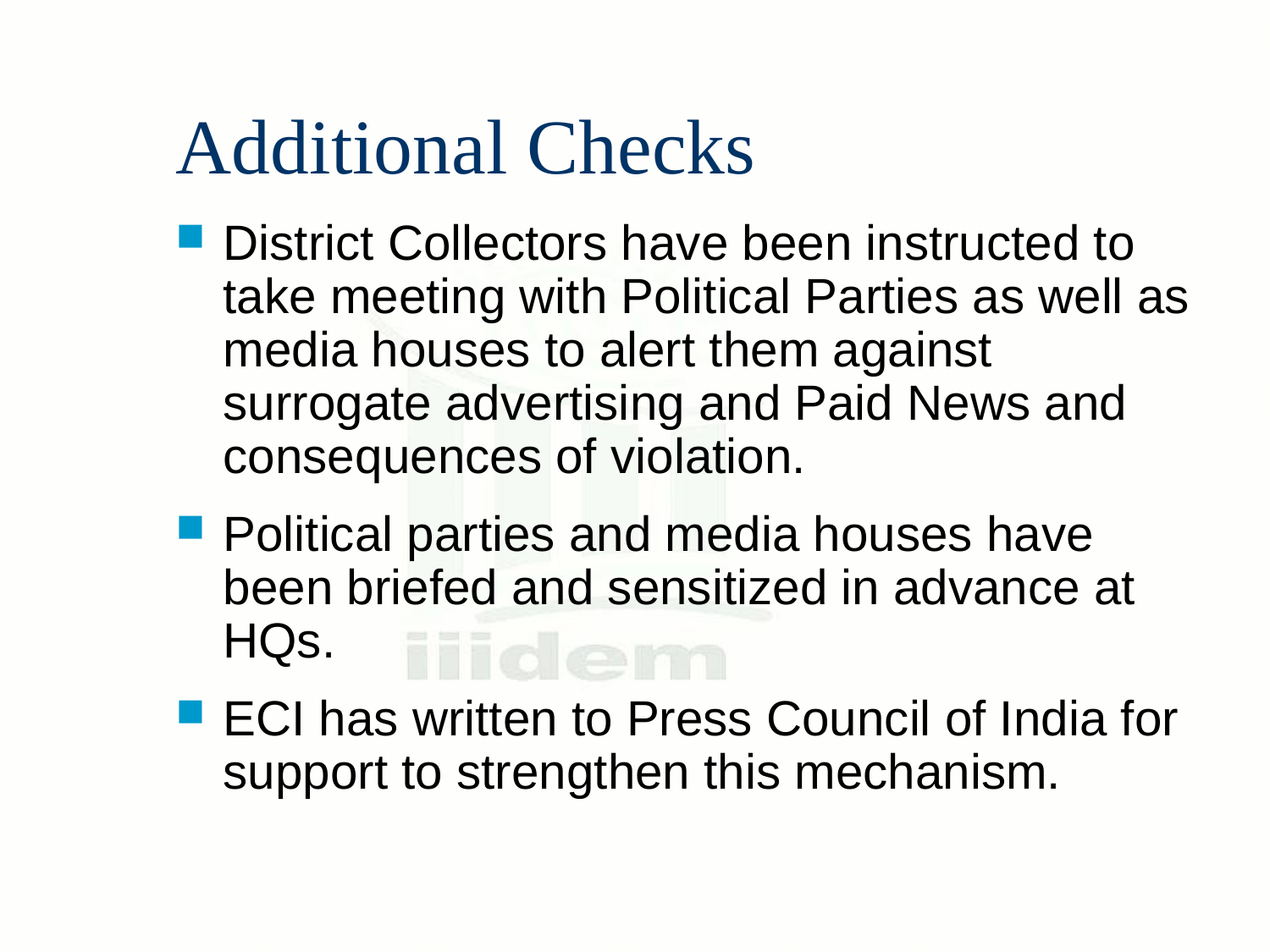

# Additional Checks
District Collectors have been instructed to take meeting with Political Parties as well as media houses to alert them against surrogate advertising and Paid News and consequences of violation.
Political parties and media houses have been briefed and sensitized in advance at HQs.
ECI has written to Press Council of India for support to strengthen this mechanism.